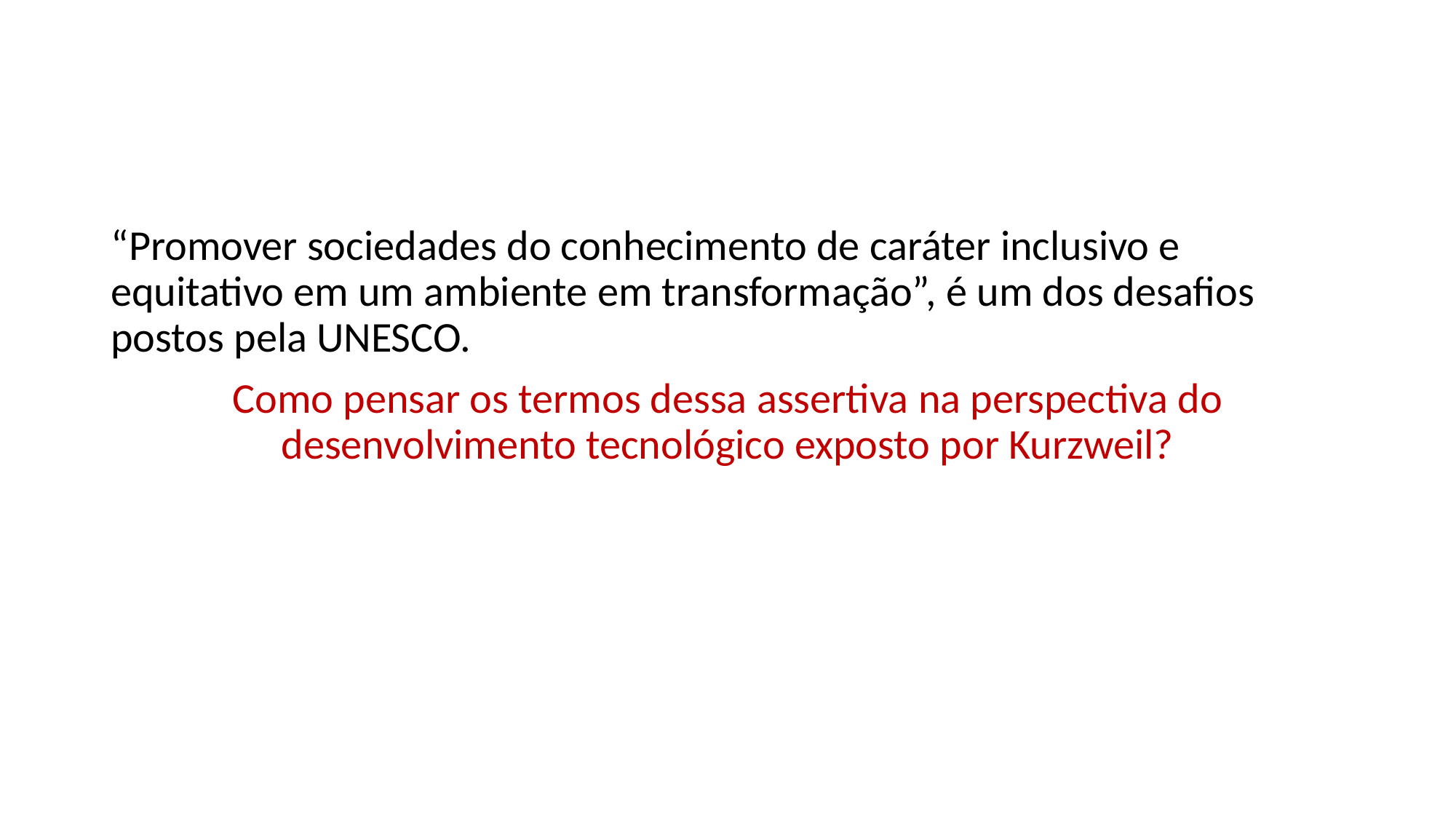

#
“Promover sociedades do conhecimento de caráter inclusivo e equitativo em um ambiente em transformação”, é um dos desafios postos pela UNESCO.
Como pensar os termos dessa assertiva na perspectiva do desenvolvimento tecnológico exposto por Kurzweil?